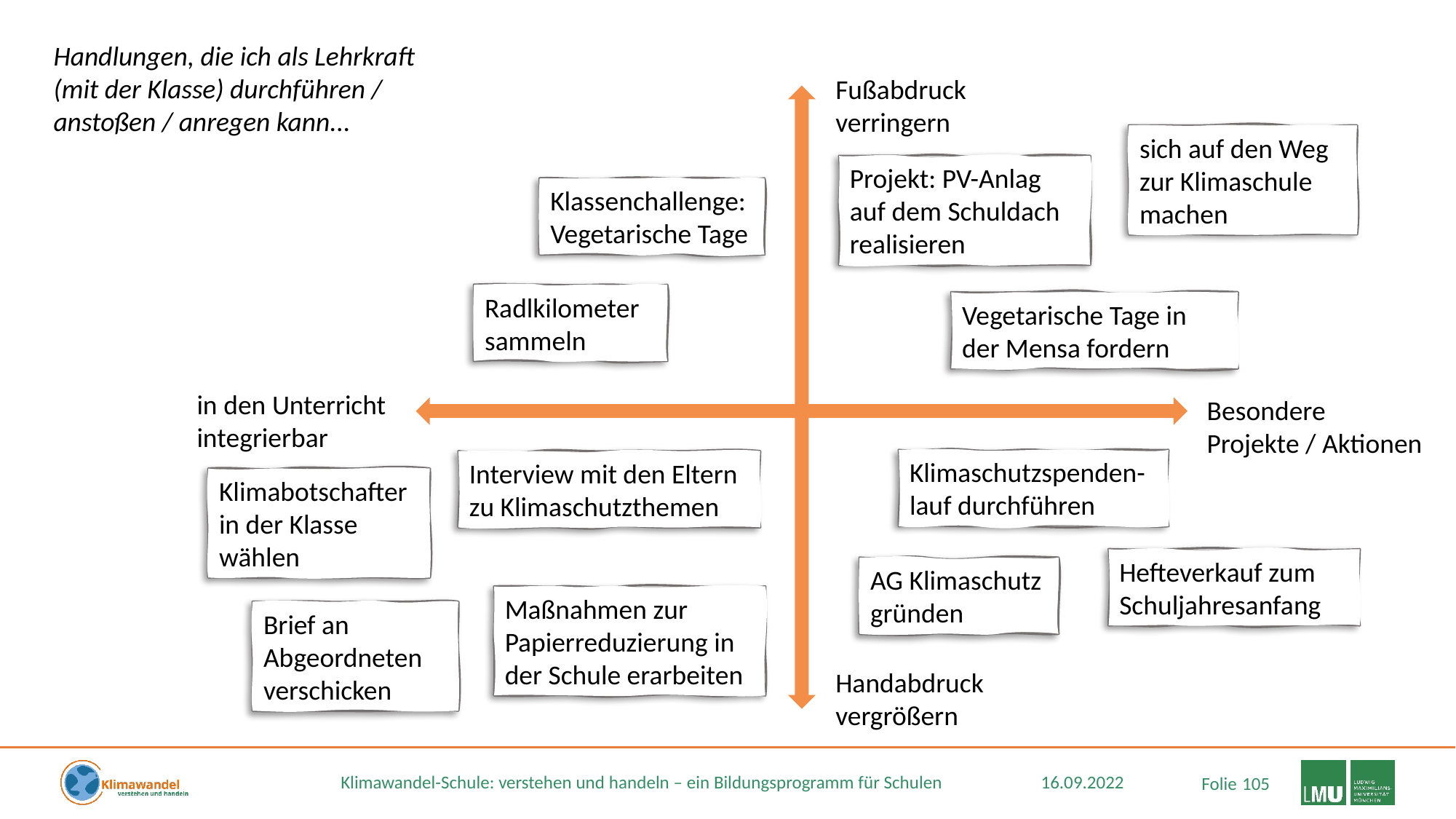

Handlungen, die ich als Lehrkraft (mit der Klasse) durchführen / anstoßen / anregen kann...
Fußabdruck
verringern

sich auf den Weg zur Klimaschule machen
Projekt: PV-Anlag auf dem Schuldach realisieren
Klassenchallenge: Vegetarische Tage
Radlkilometer sammeln
Vegetarische Tage in der Mensa fordern
in den Unterricht integrierbar
Besondere Projekte / Aktionen
Klimaschutzspenden-lauf durchführen
Interview mit den Eltern zu Klimaschutzthemen
Klimabotschafter in der Klasse wählen
Hefteverkauf zum Schuljahresanfang
AG Klimaschutz gründen
Maßnahmen zur Papierreduzierung in der Schule erarbeiten
Brief an Abgeordneten verschicken
Handabdruck
vergrößern
Klimawandel-Schule: verstehen und handeln – ein Bildungsprogramm für Schulen
16.09.2022
105